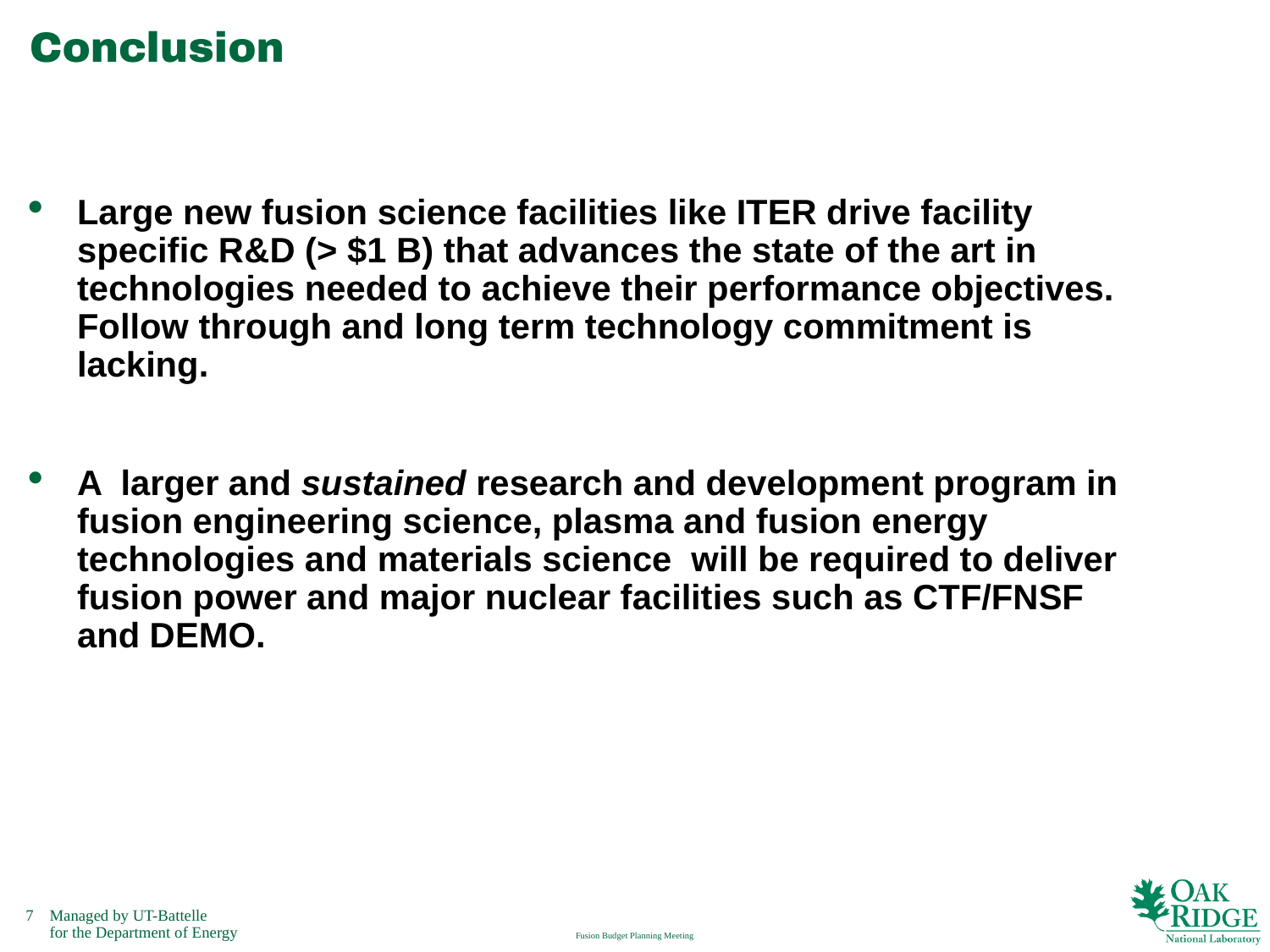

# Conclusion
Large new fusion science facilities like ITER drive facility specific R&D (> $1 B) that advances the state of the art in technologies needed to achieve their performance objectives.  Follow through and long term technology commitment is lacking.

A  larger and sustained research and development program in fusion engineering science, plasma and fusion energy technologies and materials science  will be required to deliver fusion power and major nuclear facilities such as CTF/FNSF and DEMO.
Fusion Budget Planning Meeting